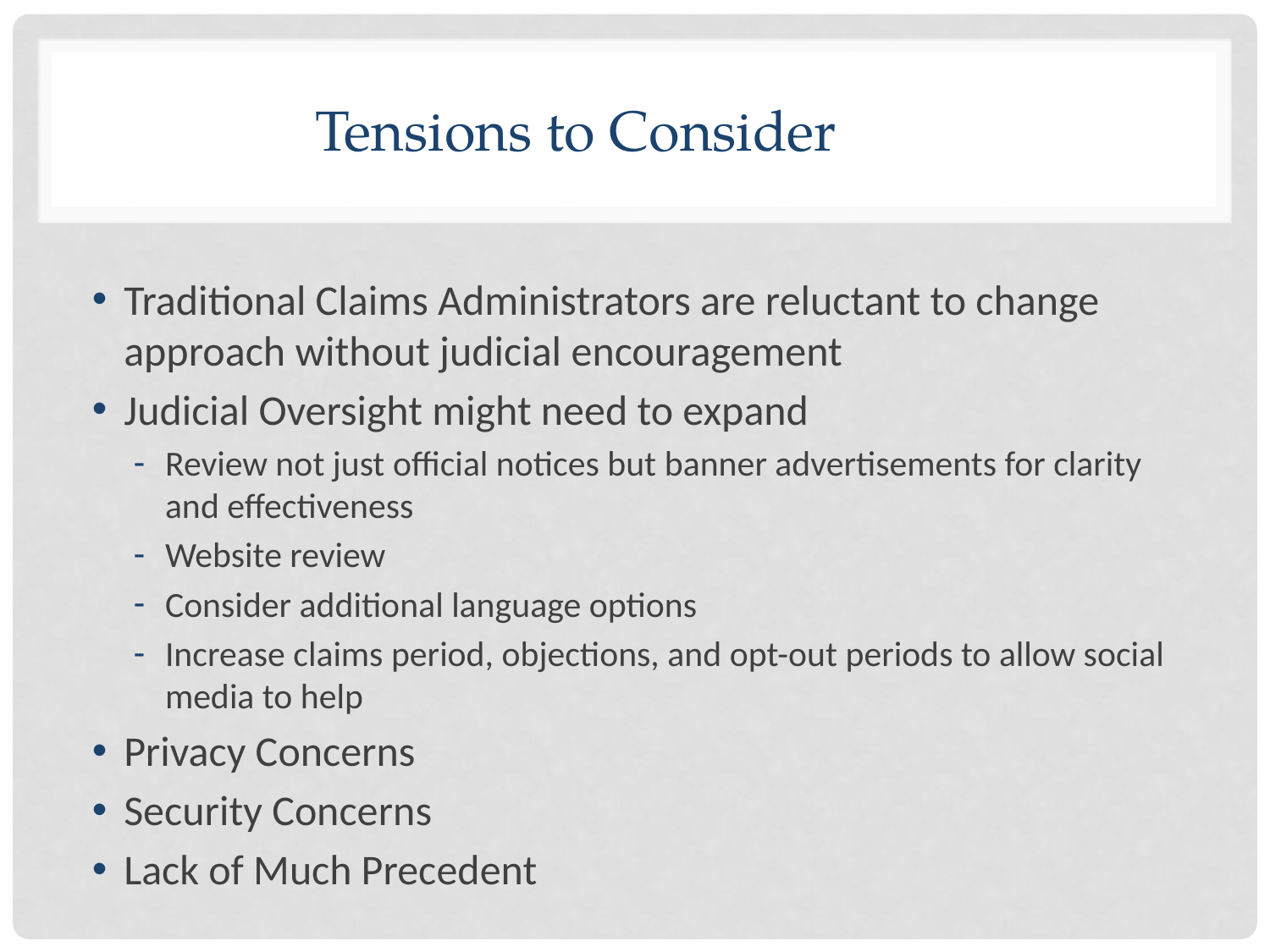

# Tensions to Consider
Traditional Claims Administrators are reluctant to change approach without judicial encouragement
Judicial Oversight might need to expand
Review not just official notices but banner advertisements for clarity and effectiveness
Website review
Consider additional language options
Increase claims period, objections, and opt-out periods to allow social media to help
Privacy Concerns
Security Concerns
Lack of Much Precedent